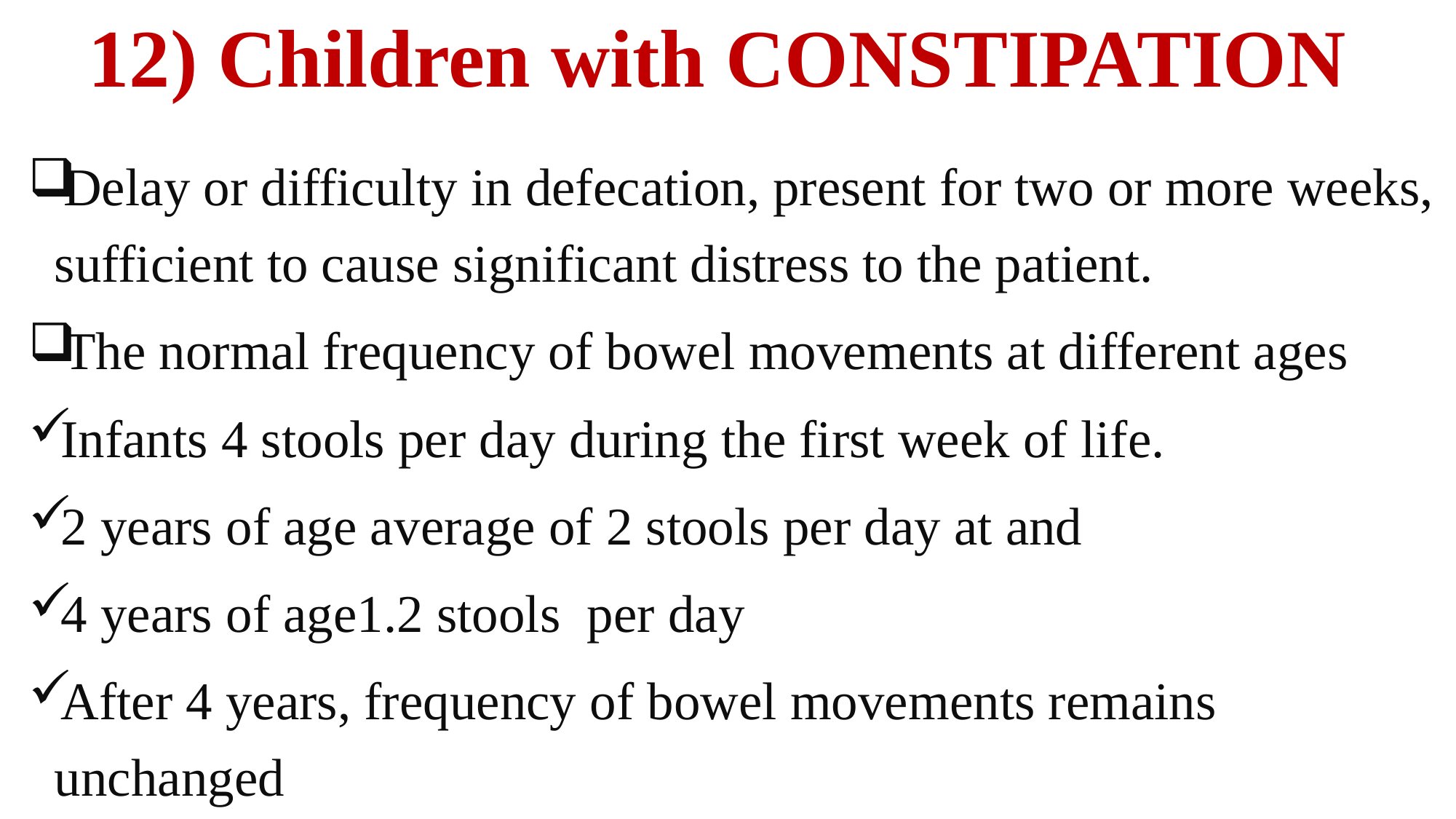

12) Children with CONSTIPATION
Delay or difficulty in defecation, present for two or more weeks, sufficient to cause significant distress to the patient.
The normal frequency of bowel movements at different ages
Infants 4 stools per day during the first week of life.
2 years of age average of 2 stools per day at and
4 years of age1.2 stools  per day
After 4 years, frequency of bowel movements remains unchanged